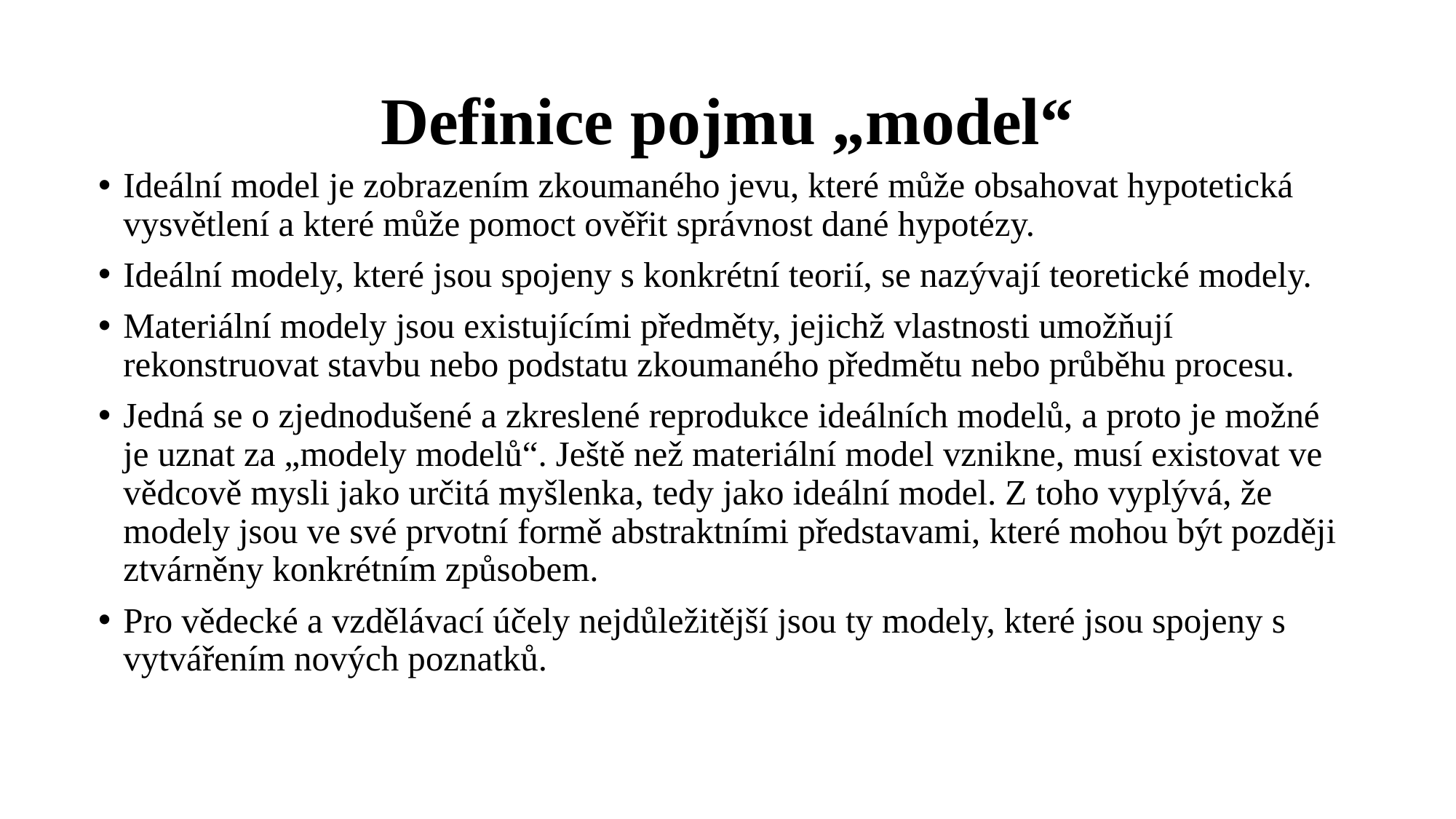

# Definice pojmu „model“
Ideální model je zobrazením zkoumaného jevu, které může obsahovat hypotetická vysvětlení a které může pomoct ověřit správnost dané hypotézy.
Ideální modely, které jsou spojeny s konkrétní teorií, se nazývají teoretické modely.
Materiální modely jsou existujícími předměty, jejichž vlastnosti umožňují rekonstruovat stavbu nebo podstatu zkoumaného předmětu nebo průběhu procesu.
Jedná se o zjednodušené a zkreslené reprodukce ideálních modelů, a proto je možné je uznat za „modely modelů“. Ještě než materiální model vznikne, musí existovat ve vědcově mysli jako určitá myšlenka, tedy jako ideální model. Z toho vyplývá, že modely jsou ve své prvotní formě abstraktními představami, které mohou být později ztvárněny konkrétním způsobem.
Pro vědecké a vzdělávací účely nejdůležitější jsou ty modely, které jsou spojeny s vytvářením nových poznatků.